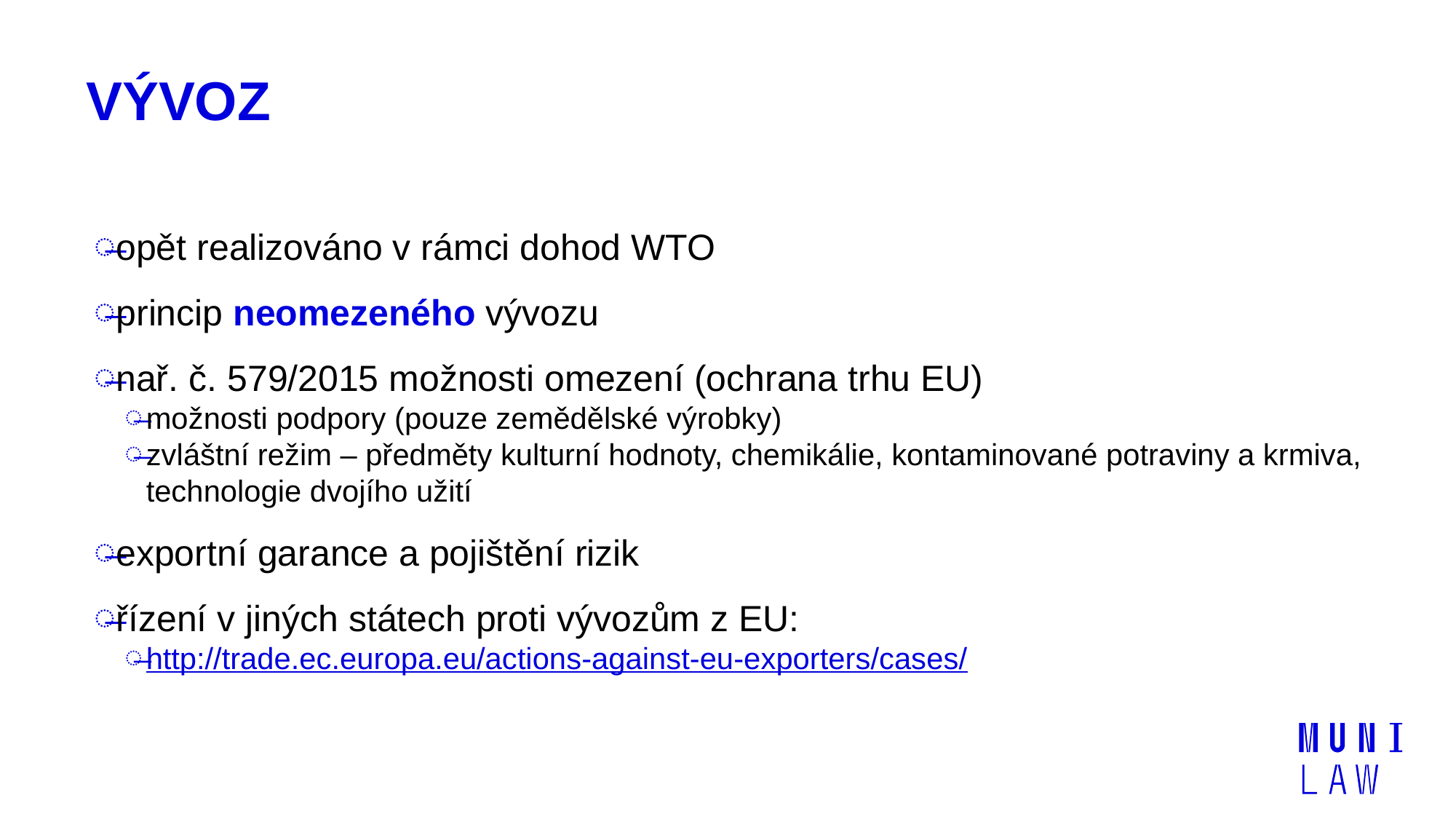

# Vývoz
opět realizováno v rámci dohod WTO
princip neomezeného vývozu
nař. č. 579/2015 možnosti omezení (ochrana trhu EU)
možnosti podpory (pouze zemědělské výrobky)
zvláštní režim – předměty kulturní hodnoty, chemikálie, kontaminované potraviny a krmiva, technologie dvojího užití
exportní garance a pojištění rizik
řízení v jiných státech proti vývozům z EU:
http://trade.ec.europa.eu/actions-against-eu-exporters/cases/